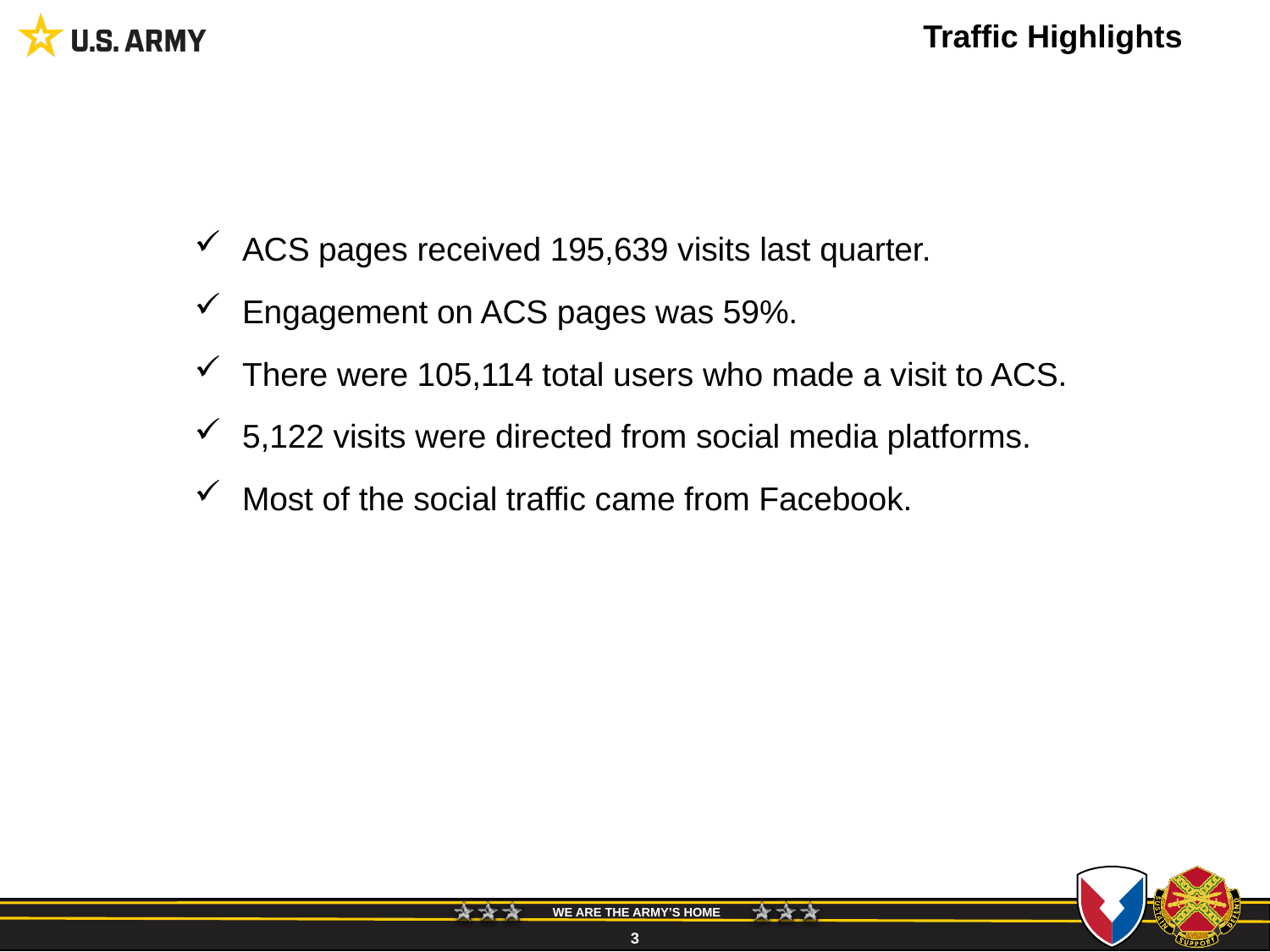

# Traffic Highlights

ACS pages received 195,639 visits last quarter.
Engagement on ACS pages was 59%.
There were 105,114 total users who made a visit to ACS.
5,122 visits were directed from social media platforms.
Most of the social traffic came from Facebook.